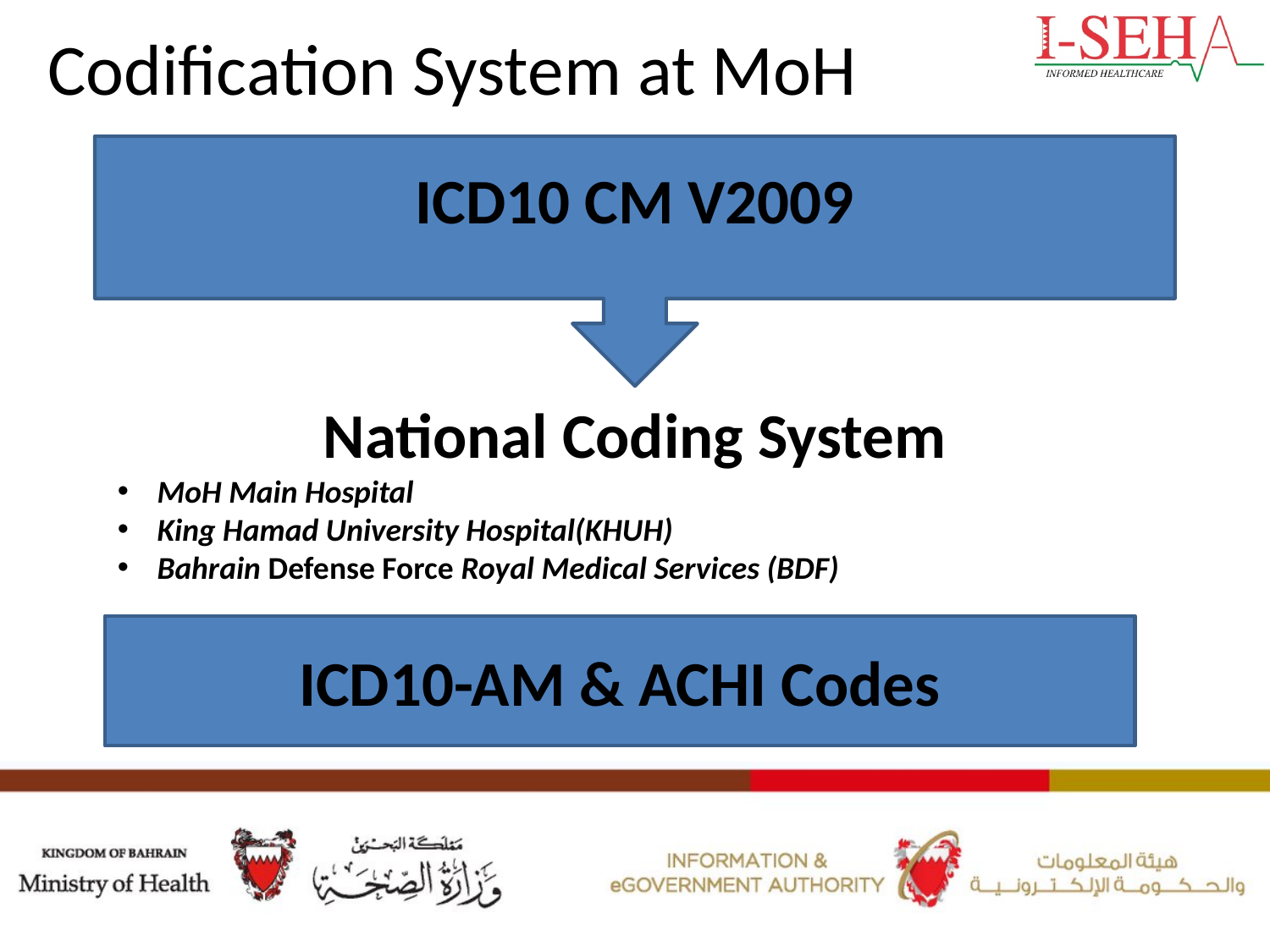

# Codification System at MoH
ICD10 CM V2009

National Coding System
MoH Main Hospital
King Hamad University Hospital(KHUH)
Bahrain Defense Force Royal Medical Services (BDF)
ICD10-AM & ACHI Codes